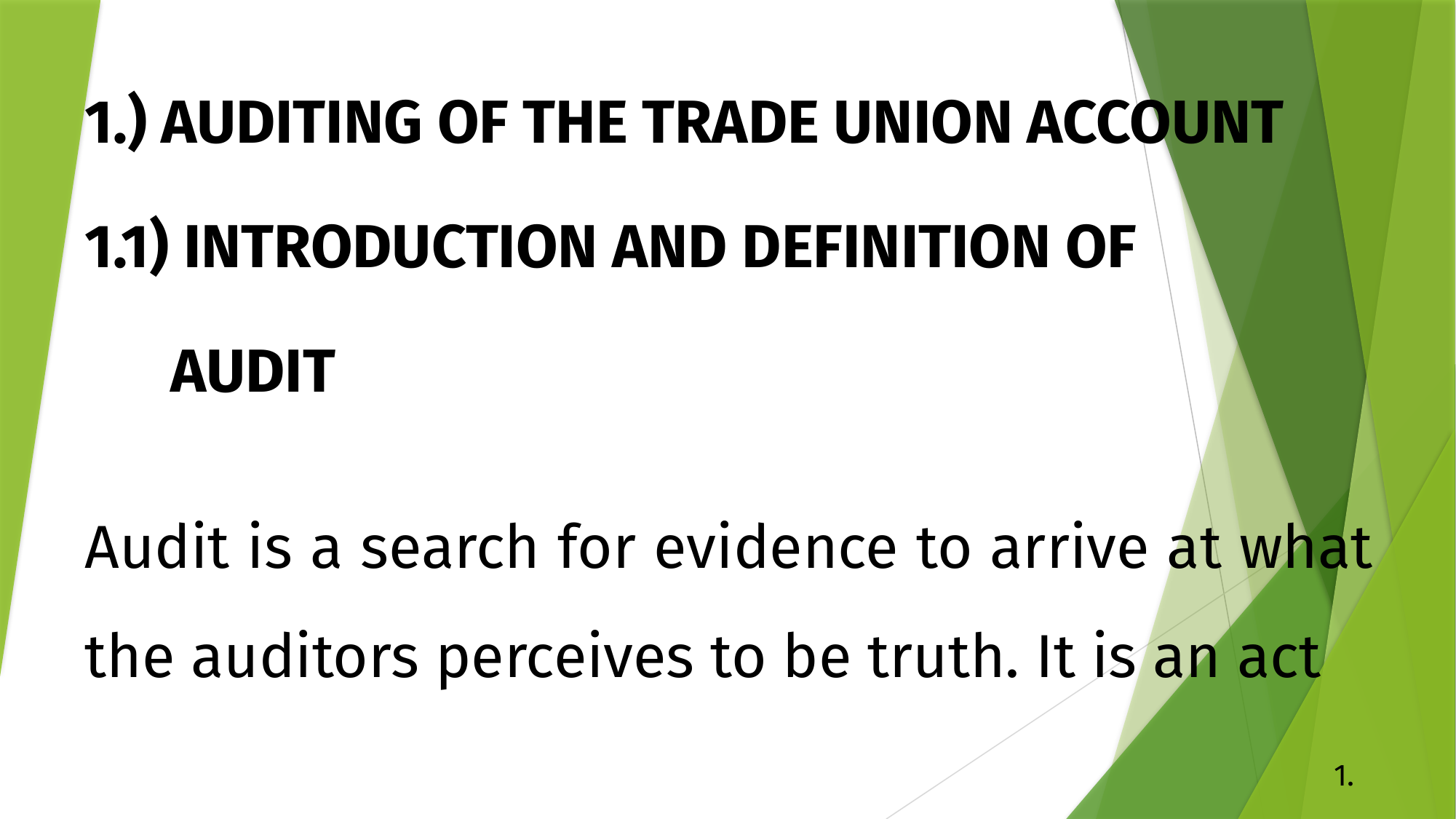

1.) AUDITING OF THE TRADE UNION ACCOUNT
1.1) INTRODUCTION AND DEFINITION OF
      AUDIT

Audit is a search for evidence to arrive at what the auditors perceives to be truth. It is an act
1.